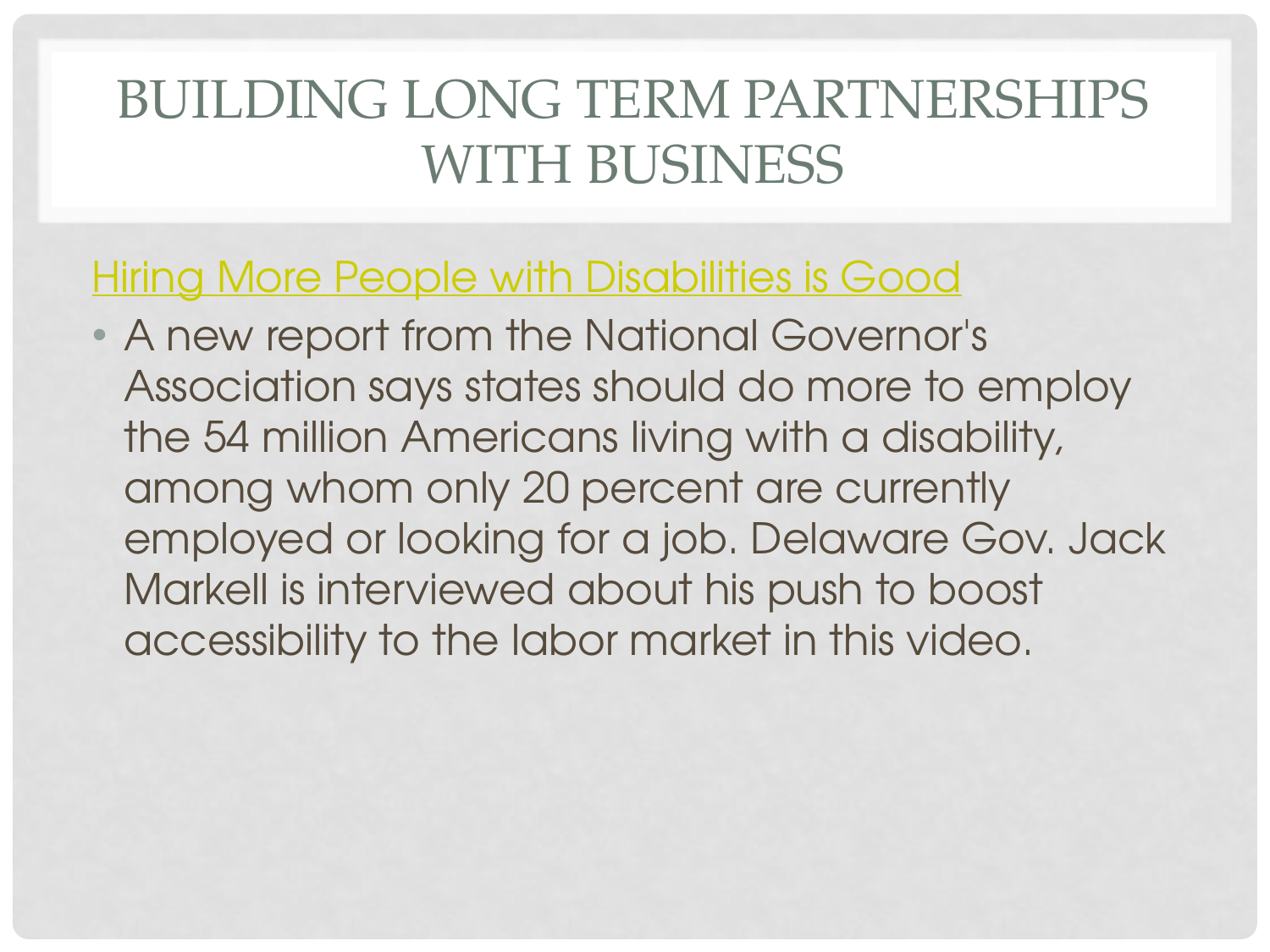

# Building Long term Partnerships with Business
Hiring More People with Disabilities is Good
A new report from the National Governor's Association says states should do more to employ the 54 million Americans living with a disability, among whom only 20 percent are currently employed or looking for a job. Delaware Gov. Jack Markell is interviewed about his push to boost accessibility to the labor market in this video.